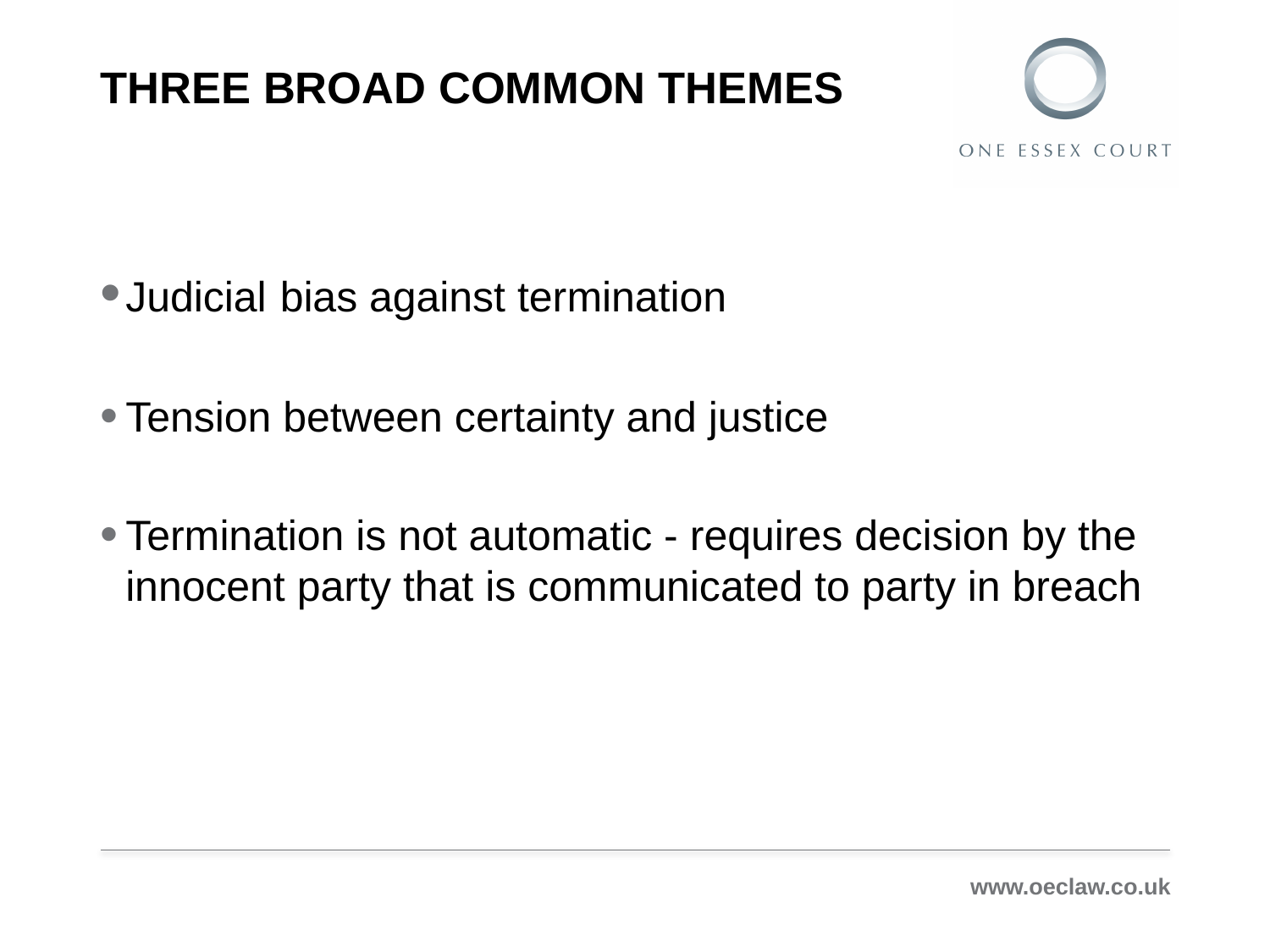

# Three Broad common themes

﻿Judicial bias against termination

Tension between certainty and justice

Termination is not automatic - requires decision by the innocent party that is communicated to party in breach